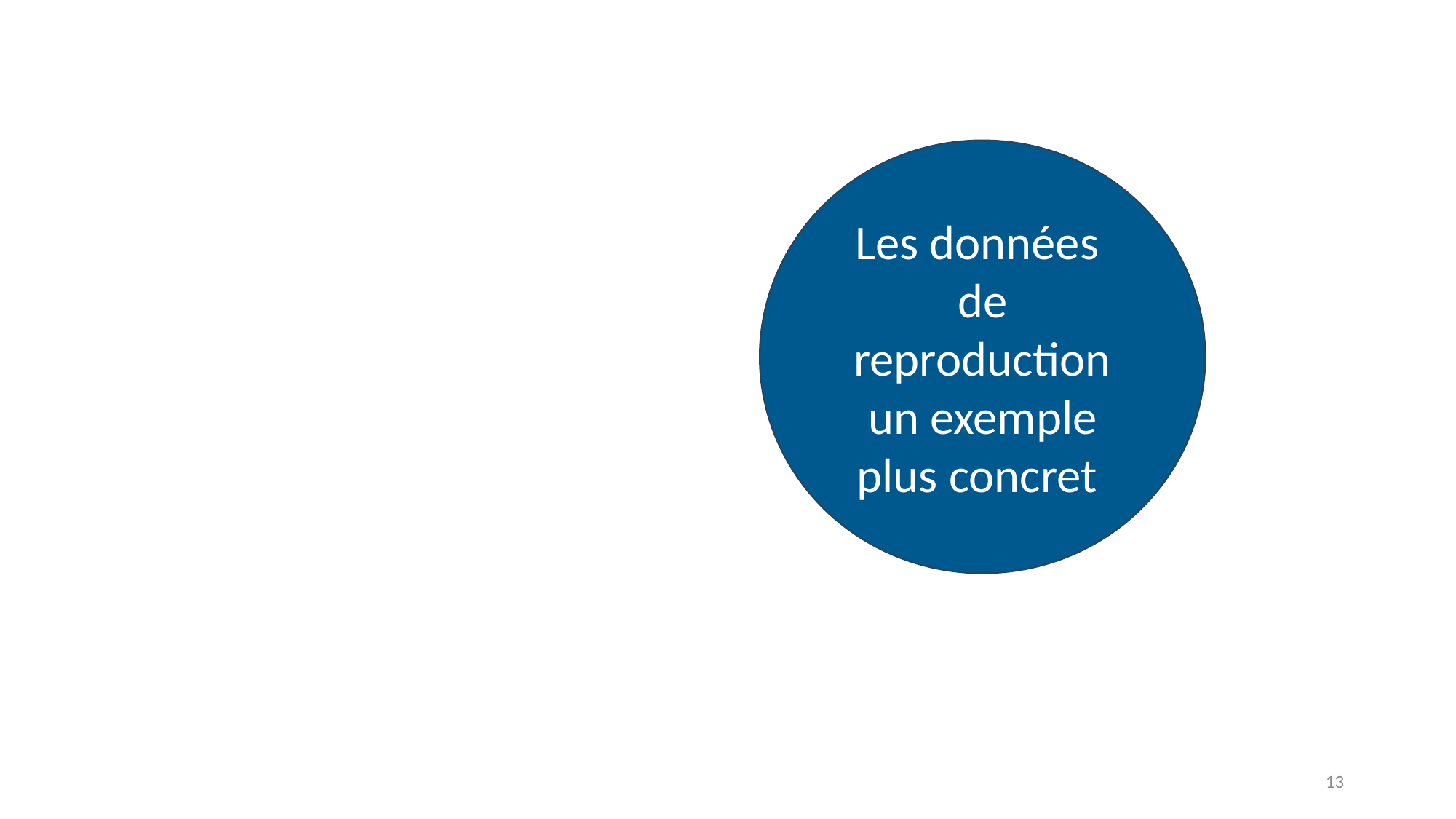

Les données
de reproduction
un exemple plus concret
13